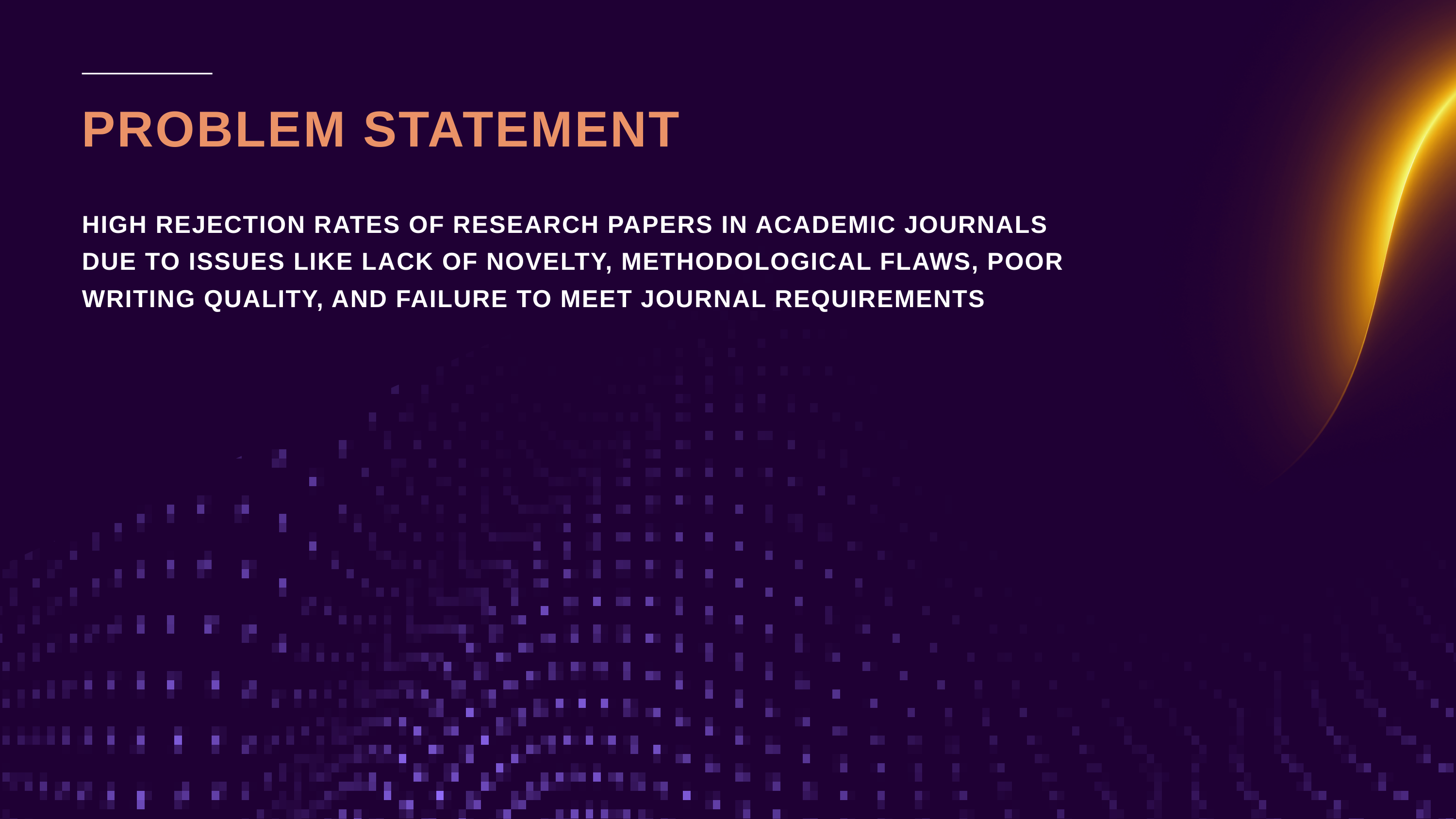

PROBLEM STATEMENT
HIGH REJECTION RATES OF RESEARCH PAPERS IN ACADEMIC JOURNALS DUE TO ISSUES LIKE LACK OF NOVELTY, METHODOLOGICAL FLAWS, POOR WRITING QUALITY, AND FAILURE TO MEET JOURNAL REQUIREMENTS